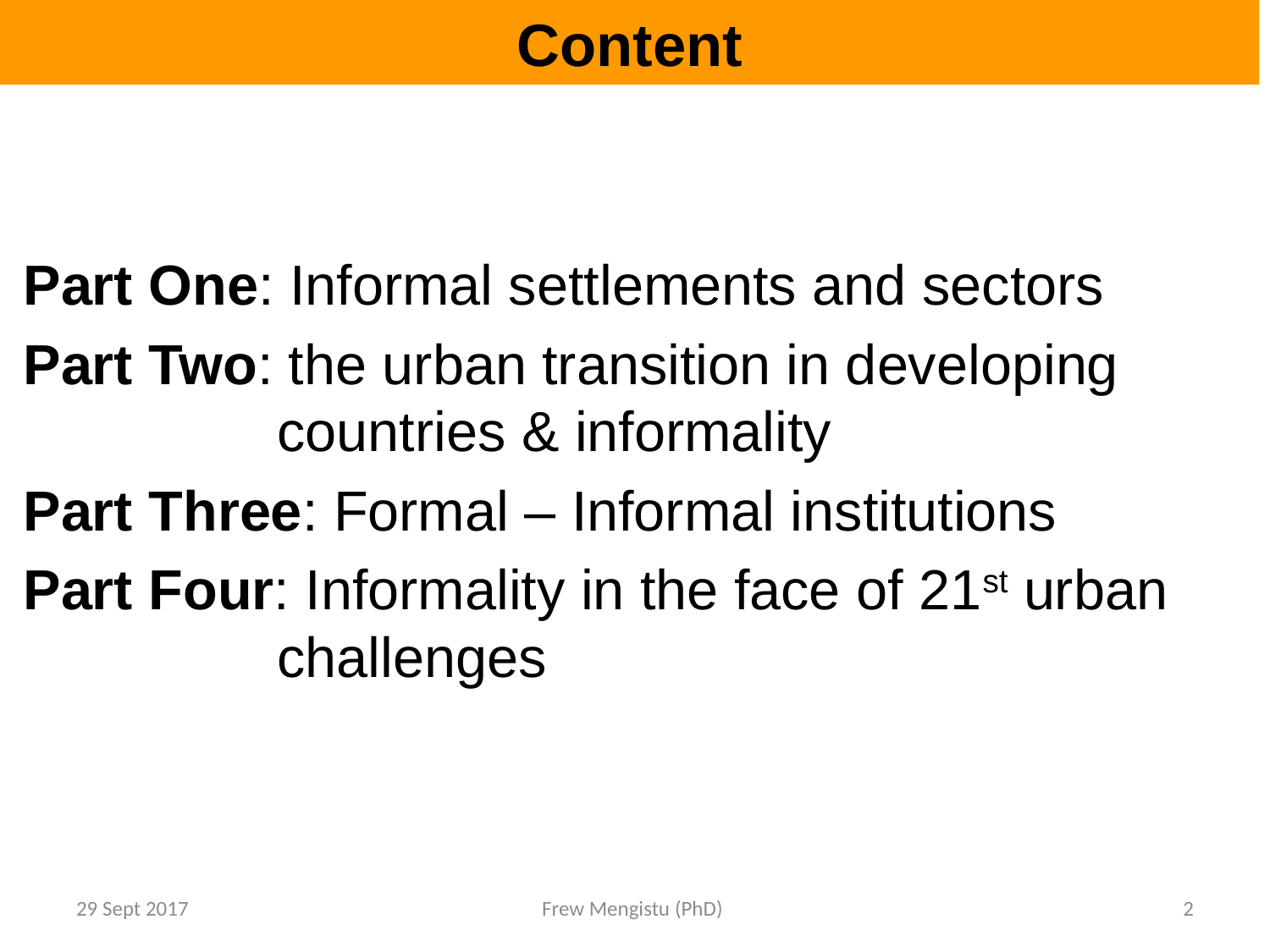

# Content

Part One: Informal settlements and sectors
Part Two: the urban transition in developing  	        		countries & informality
Part Three: Formal – Informal institutions
Part Four: Informality in the face of 21st urban 		challenges
29 Sept 2017
Frew Mengistu (PhD)
2